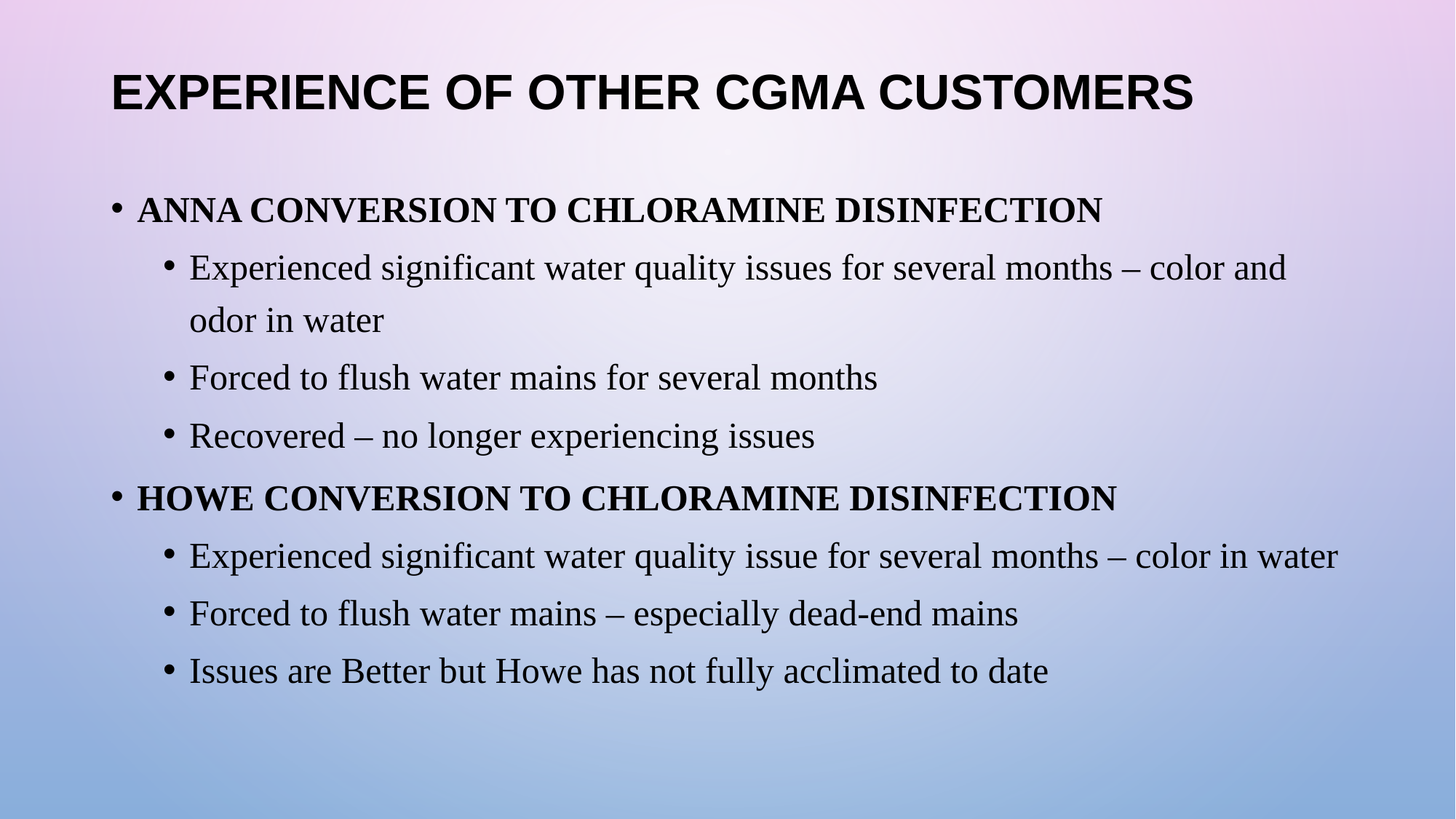

# EXPERIENCE OF OTHER CGMA CUSTOMERS
ANNA conversion to chloramine disinfection
Experienced significant water quality issues for several months – color and odor in water
Forced to flush water mains for several months
Recovered – no longer experiencing issues
HOWE conversion to chloramine disinfection
Experienced significant water quality issue for several months – color in water
Forced to flush water mains – especially dead-end mains
Issues are Better but Howe has not fully acclimated to date